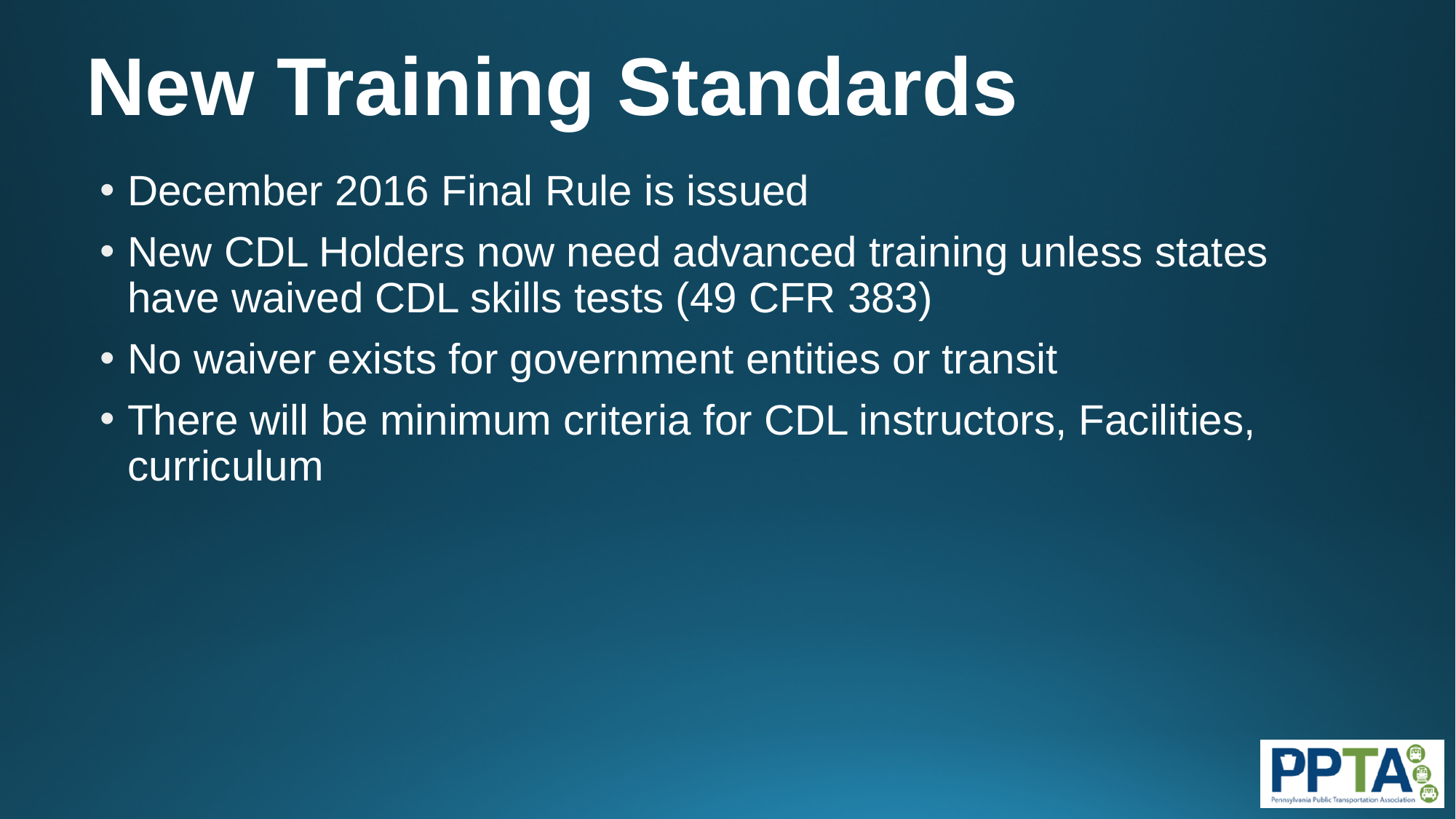

# New Training Standards
December 2016 Final Rule is issued
New CDL Holders now need advanced training unless states have waived CDL skills tests (49 CFR 383)
No waiver exists for government entities or transit
There will be minimum criteria for CDL instructors, Facilities, curriculum